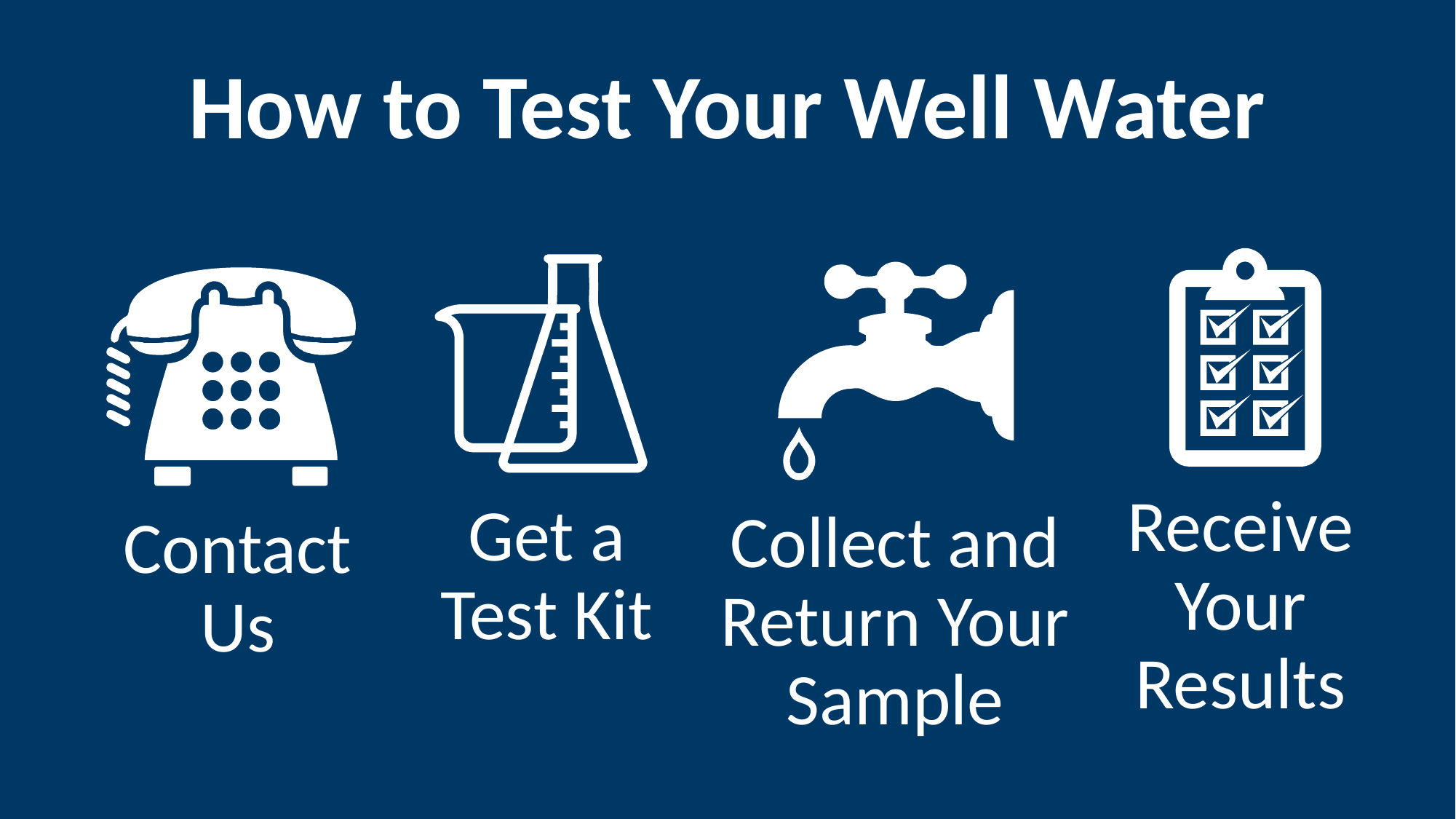

# How to Test Your Well Water

Receive Your Results
Get a Test Kit
Collect and Return Your Sample
Contact Us